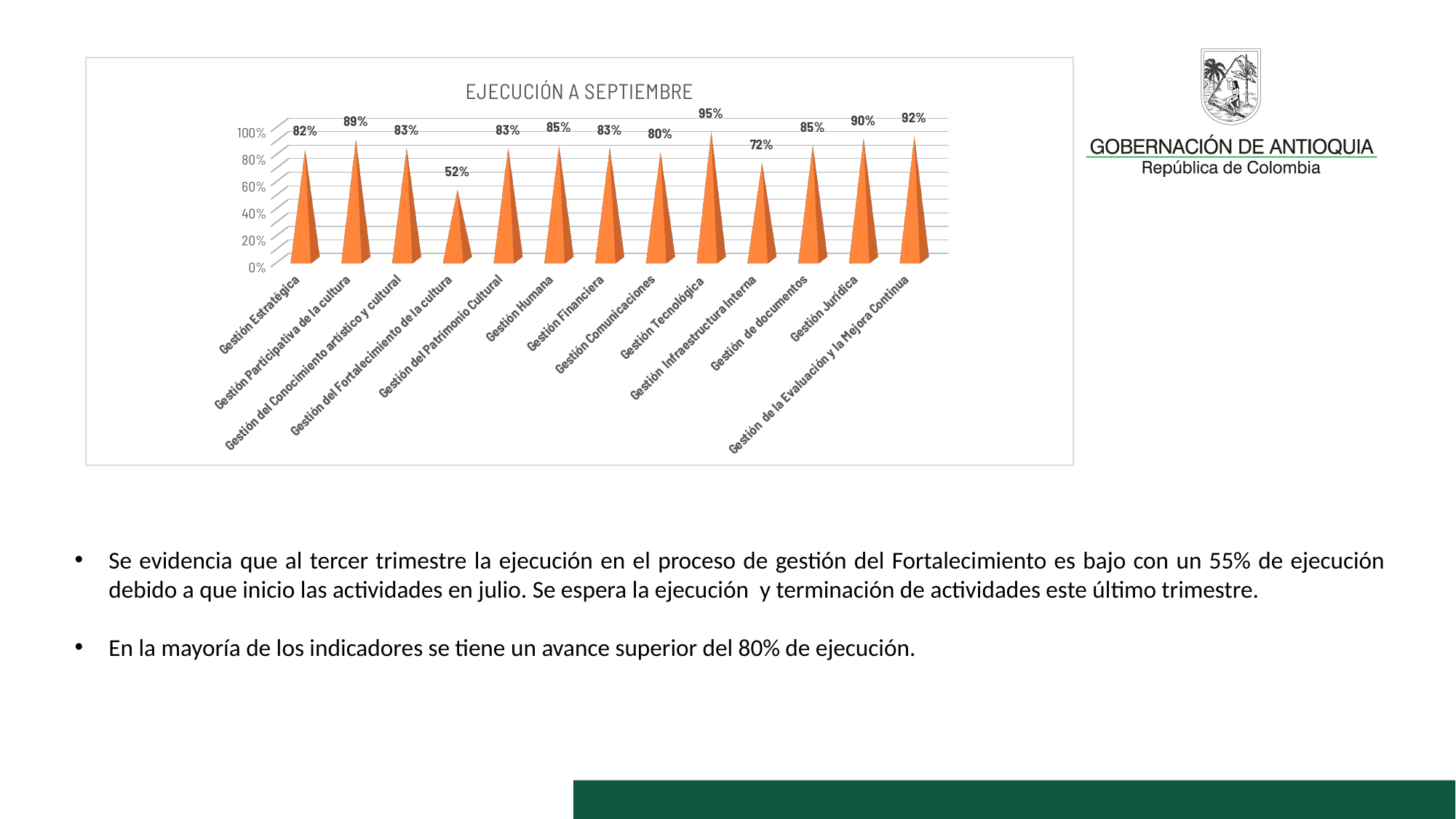

[unsupported chart]

Se evidencia que al tercer trimestre la ejecución en el proceso de gestión del Fortalecimiento es bajo con un 55% de ejecución debido a que inicio las actividades en julio. Se espera la ejecución  y terminación de actividades este último trimestre.

En la mayoría de los indicadores se tiene un avance superior del 80% de ejecución.